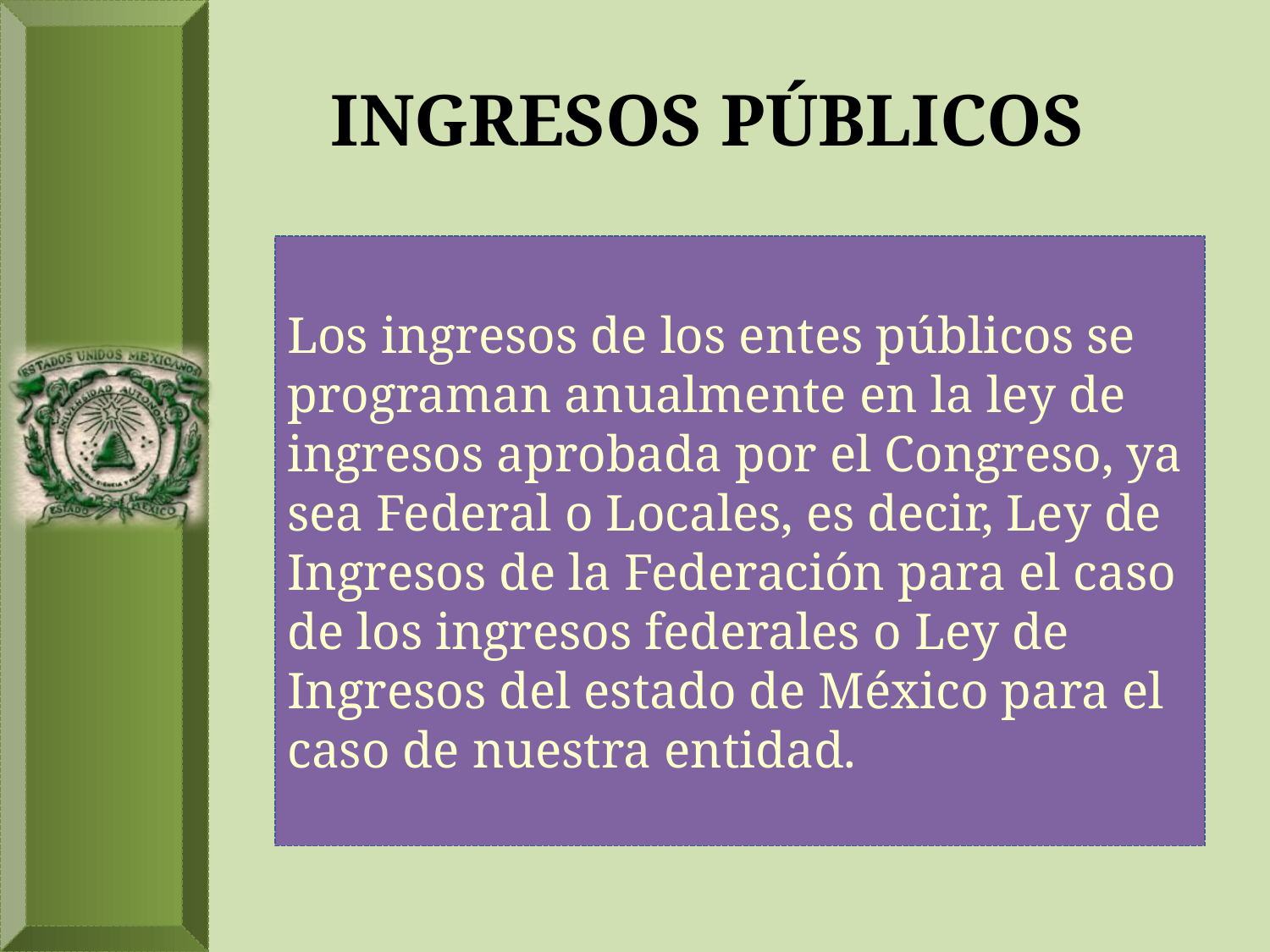

# INGRESOS PÚBLICOS
Los ingresos de los entes públicos se programan anualmente en la ley de ingresos aprobada por el Congreso, ya sea Federal o Locales, es decir, Ley de Ingresos de la Federación para el caso de los ingresos federales o Ley de Ingresos del estado de México para el caso de nuestra entidad.